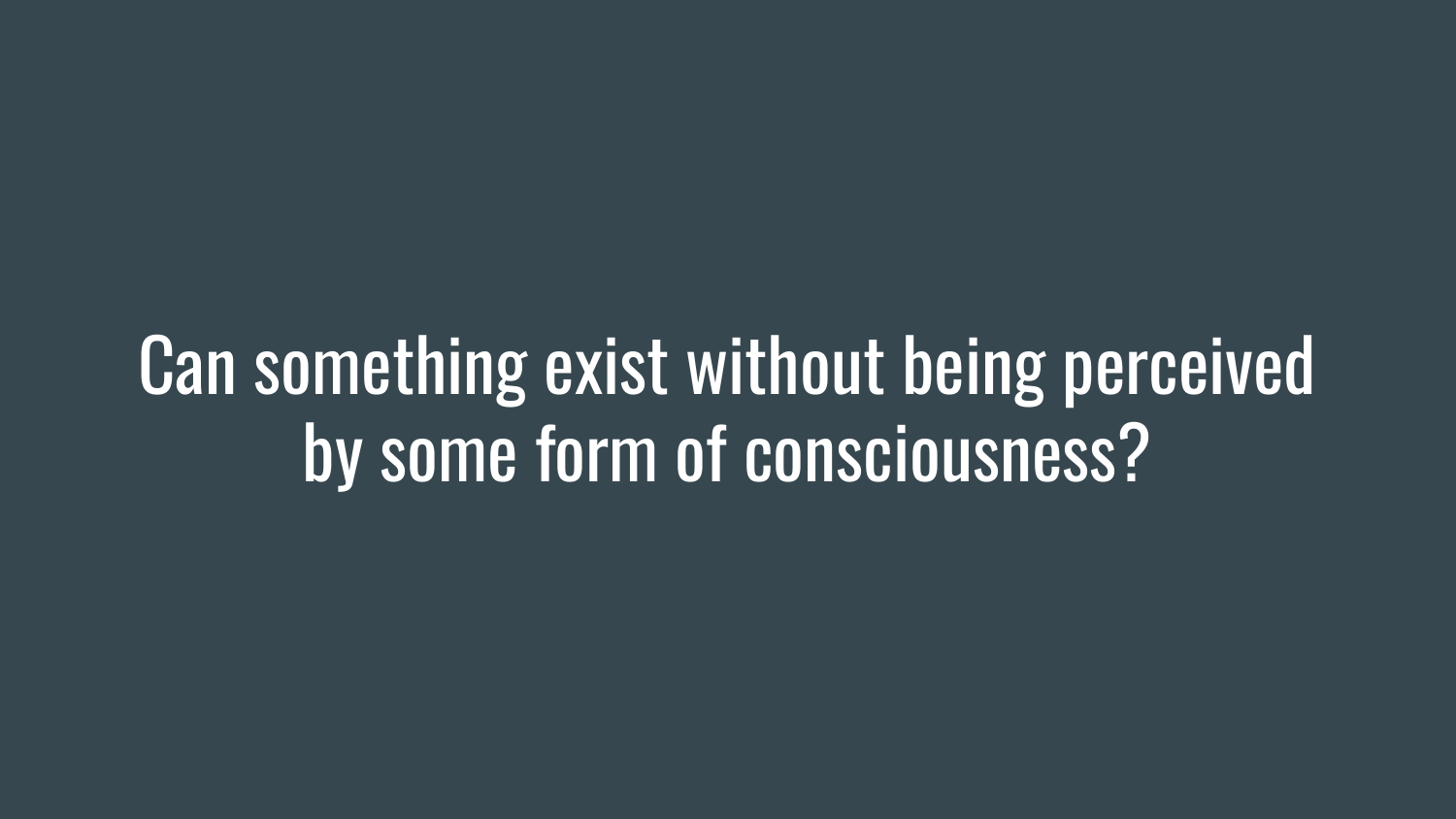

# Can something exist without being perceived by some form of consciousness?